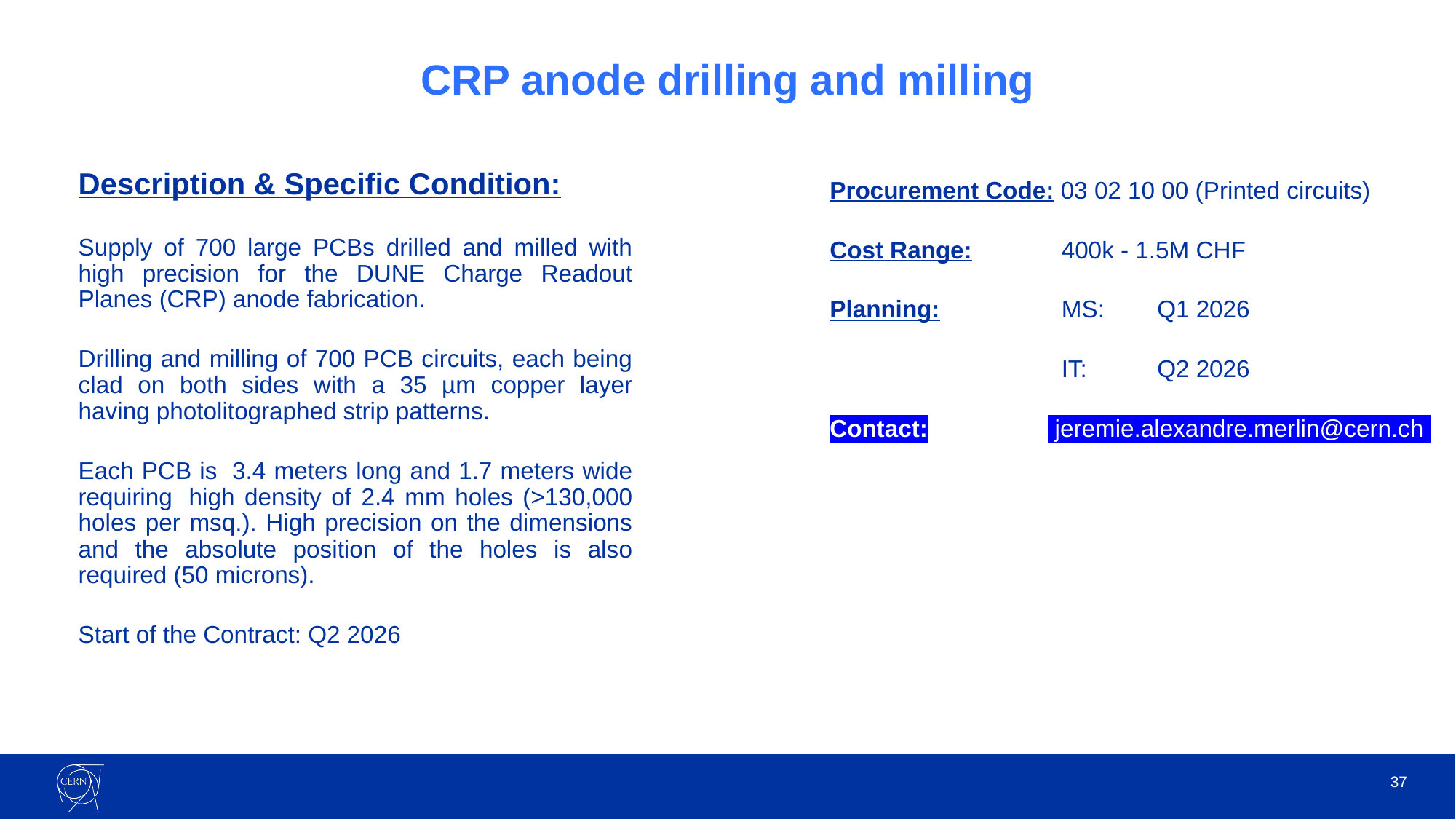

CRP anode drilling and milling
Description & Specific Condition:
Supply of 700 large PCBs drilled and milled with high precision for the DUNE Charge Readout Planes (CRP) anode fabrication.
Drilling and milling of 700 PCB circuits, each being clad on both sides with a 35 µm copper layer having photolitographed strip patterns.
Each PCB is  3.4 meters long and 1.7 meters wide requiring  high density of 2.4 mm holes (>130,000 holes per msq.). High precision on the dimensions and the absolute position of the holes is also required (50 microns).
Start of the Contract: Q2 2026

Procurement Code: 03 02 10 00 (Printed circuits)
Cost Range: 	  400k - 1.5M CHF
Planning: 	  MS:  	Q1 2026
		  IT: 	Q2 2026
Contact:		 jeremie.alexandre.merlin@cern.ch
37